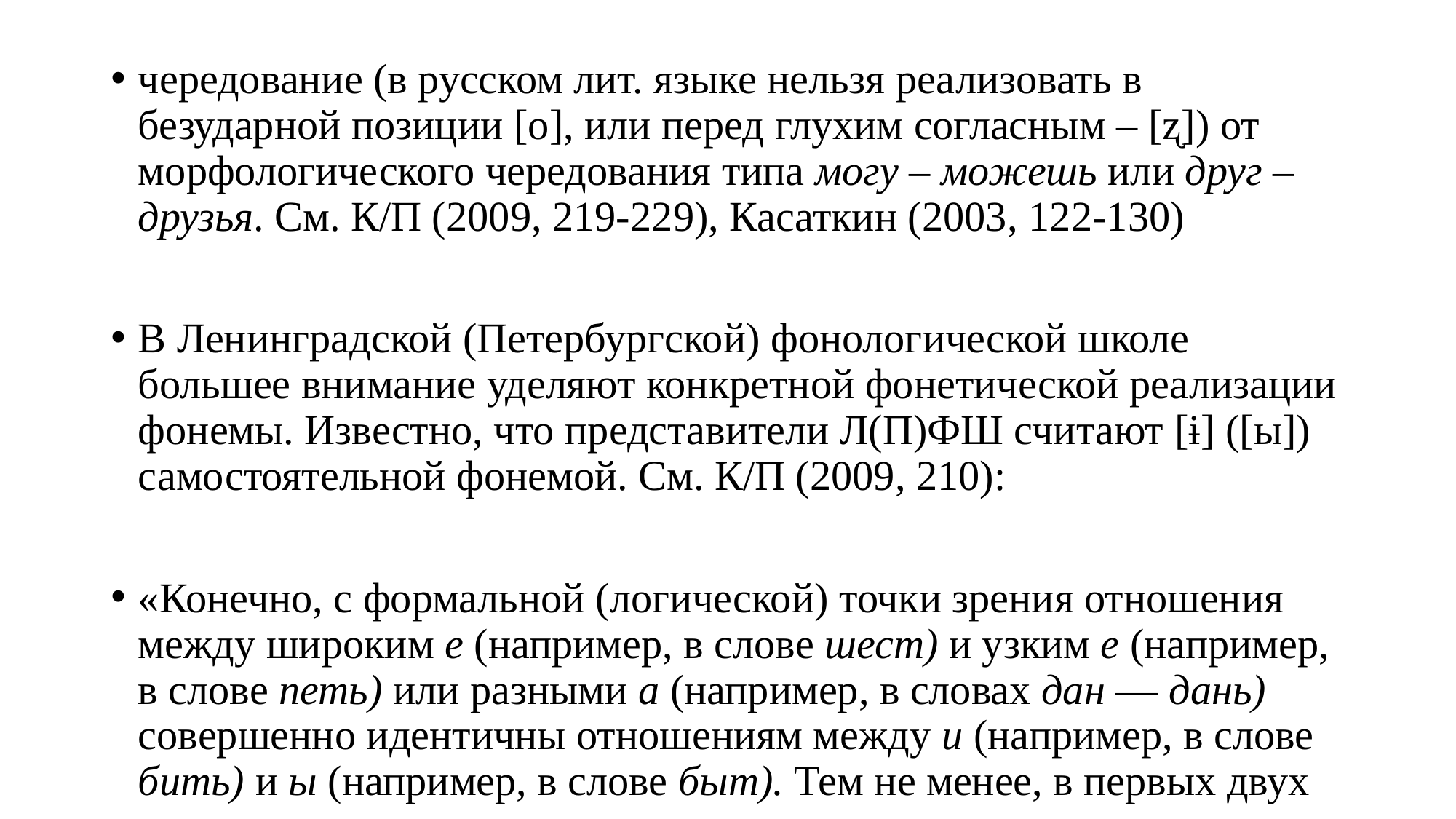

чередование (в русском лит. языке нельзя реализовать в безударной позиции [o], или перед глухим согласным – [ʐ]) от морфологического чередования типа могу – можешь или друг – друзья. См. К/П (2009, 219-229), Касаткин (2003, 122-130)

В Ленинградской (Петербургской) фонологической школе большее внимание уделяют конкретной фонетической реализации фонемы. Известно, что представители Л(П)ФШ считают [ɨ] ([ы]) самостоятельной фонемой. См. К/П (2009, 210):

«Конечно, с формальной (логической) точки зрения отношения между широким е (например, в слове шест) и узким е (например, в слове петь) или разными а (например, в словах дан — дань) совершенно идентичны отношениям между и (например, в слове бить) и ы (например, в слове быт). Тем не менее, в первых двух